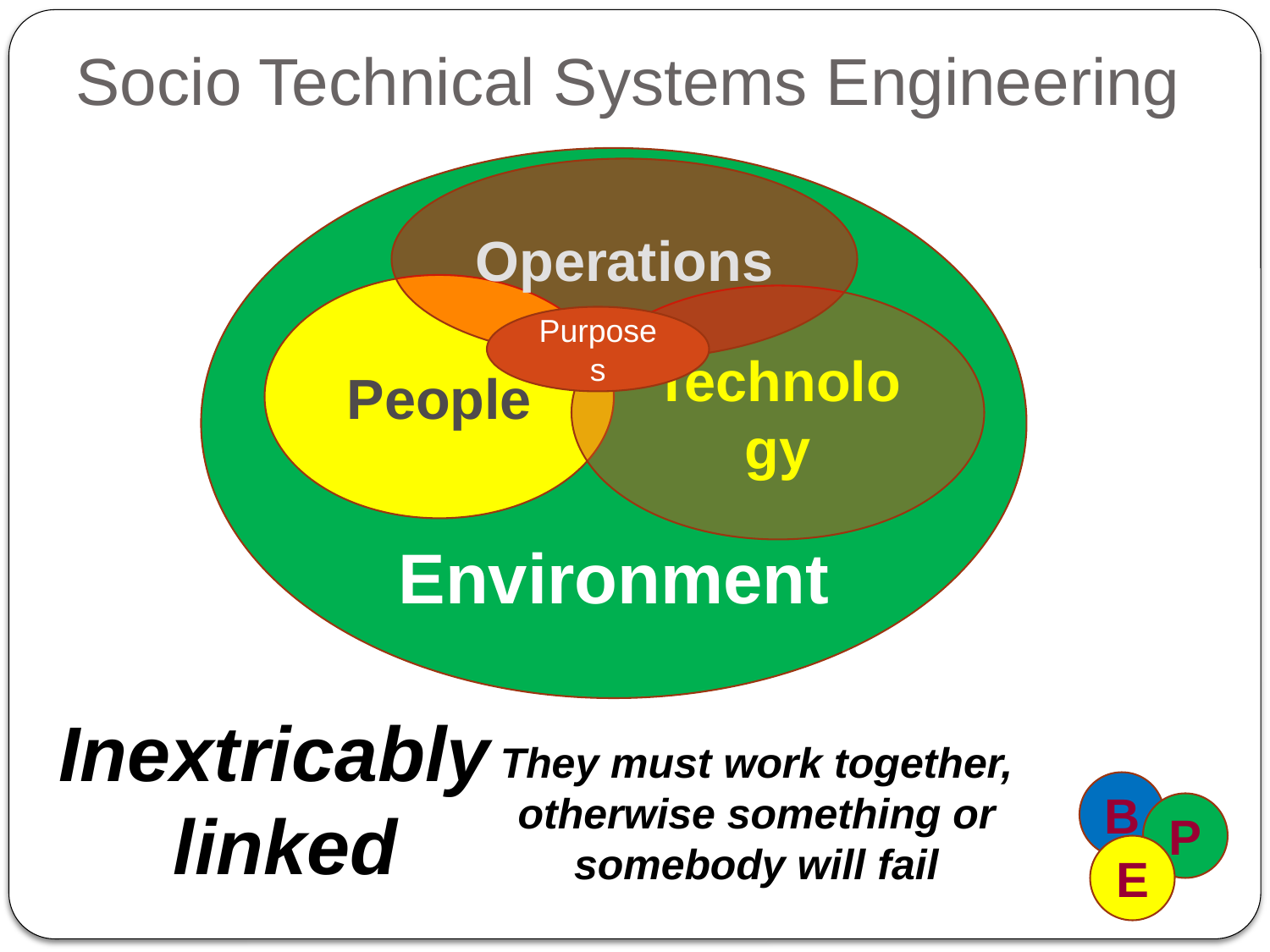

# Socio Technical Systems Engineering

Environment
Operations
People
Technology
Purposes
Inextricably
linked
They must work together, otherwise something or somebody will fail

B
P
E